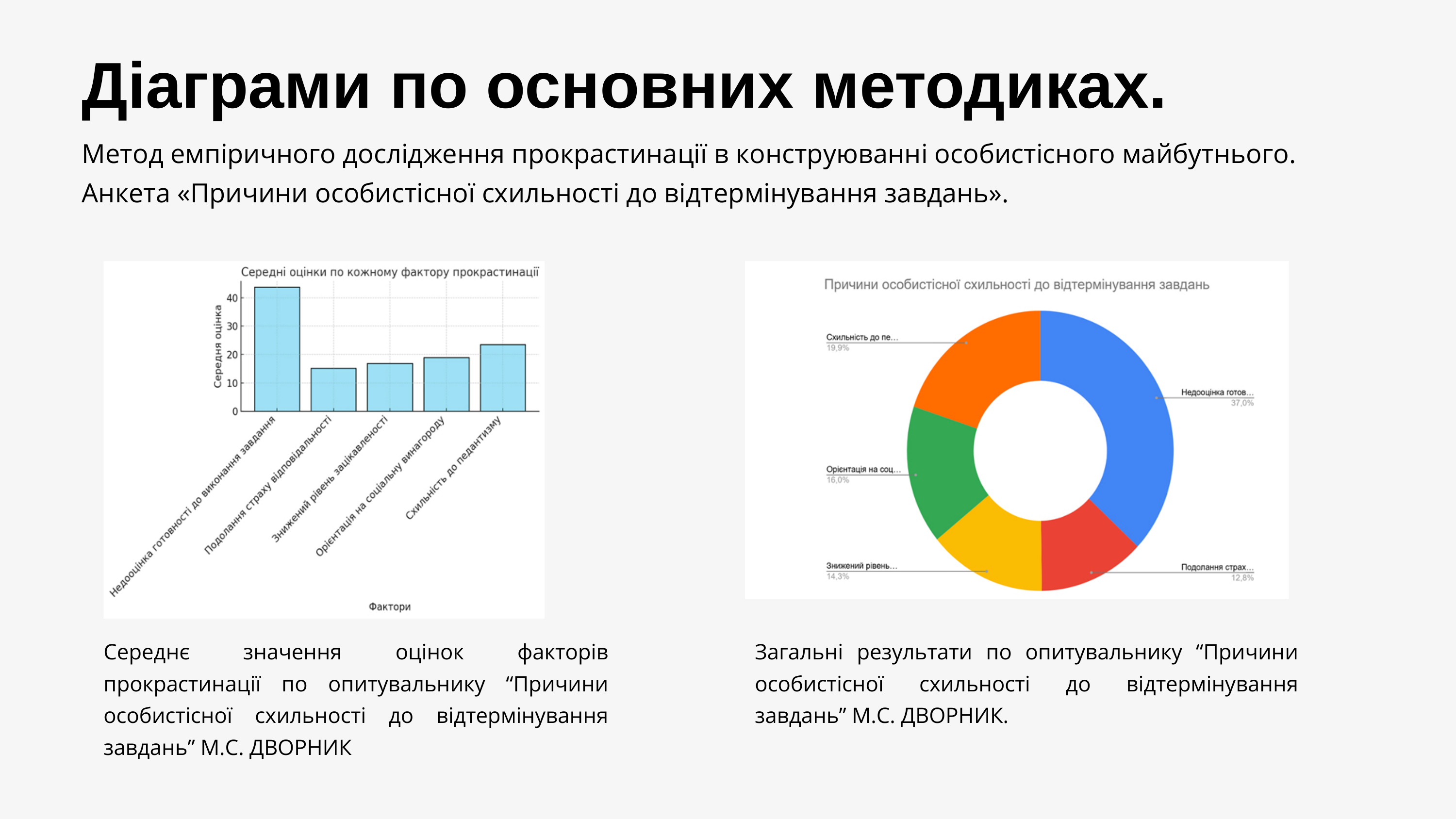

Діаграми по основних методиках.
Метод емпіричного дослідження прокрастинації в конструюванні особистісного майбутнього.
Анкета «Причини особистісної схильності до відтермінування завдань».

Середнє значення оцінок факторів прокрастинації по опитувальнику “Причини особистісної схильності до відтермінування завдань” М.С. ДВОРНИК

Загальні результати по опитувальнику “Причини особистісної схильності до відтермінування завдань” М.С. ДВОРНИК.